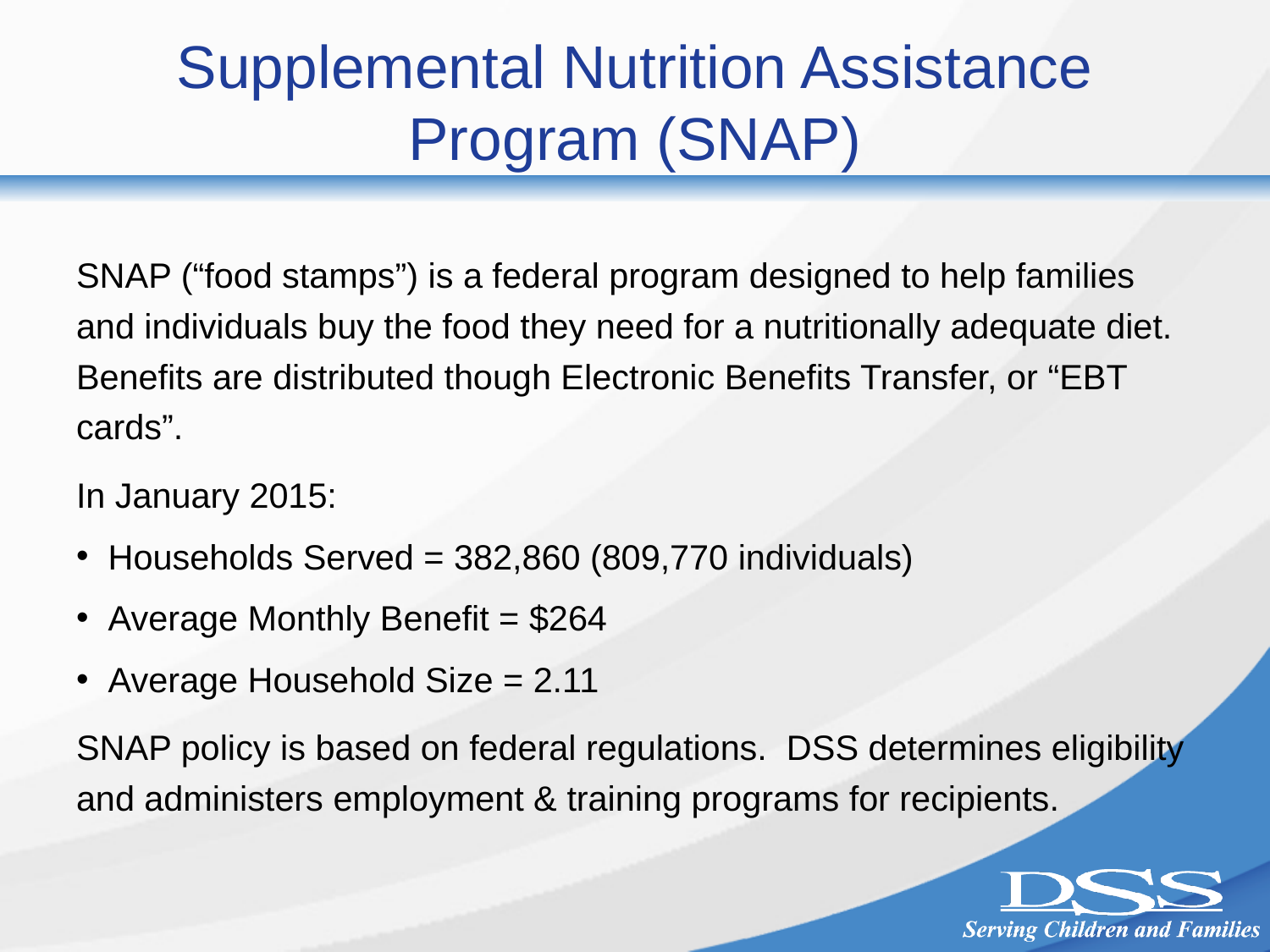

# Supplemental Nutrition Assistance Program (SNAP)
SNAP (“food stamps”) is a federal program designed to help families and individuals buy the food they need for a nutritionally adequate diet.  Benefits are distributed though Electronic Benefits Transfer, or “EBT cards”.
In January 2015:
Households Served = 382,860 (809,770 individuals)
Average Monthly Benefit = $264
Average Household Size = 2.11
SNAP policy is based on federal regulations.  DSS determines eligibility and administers employment & training programs for recipients.